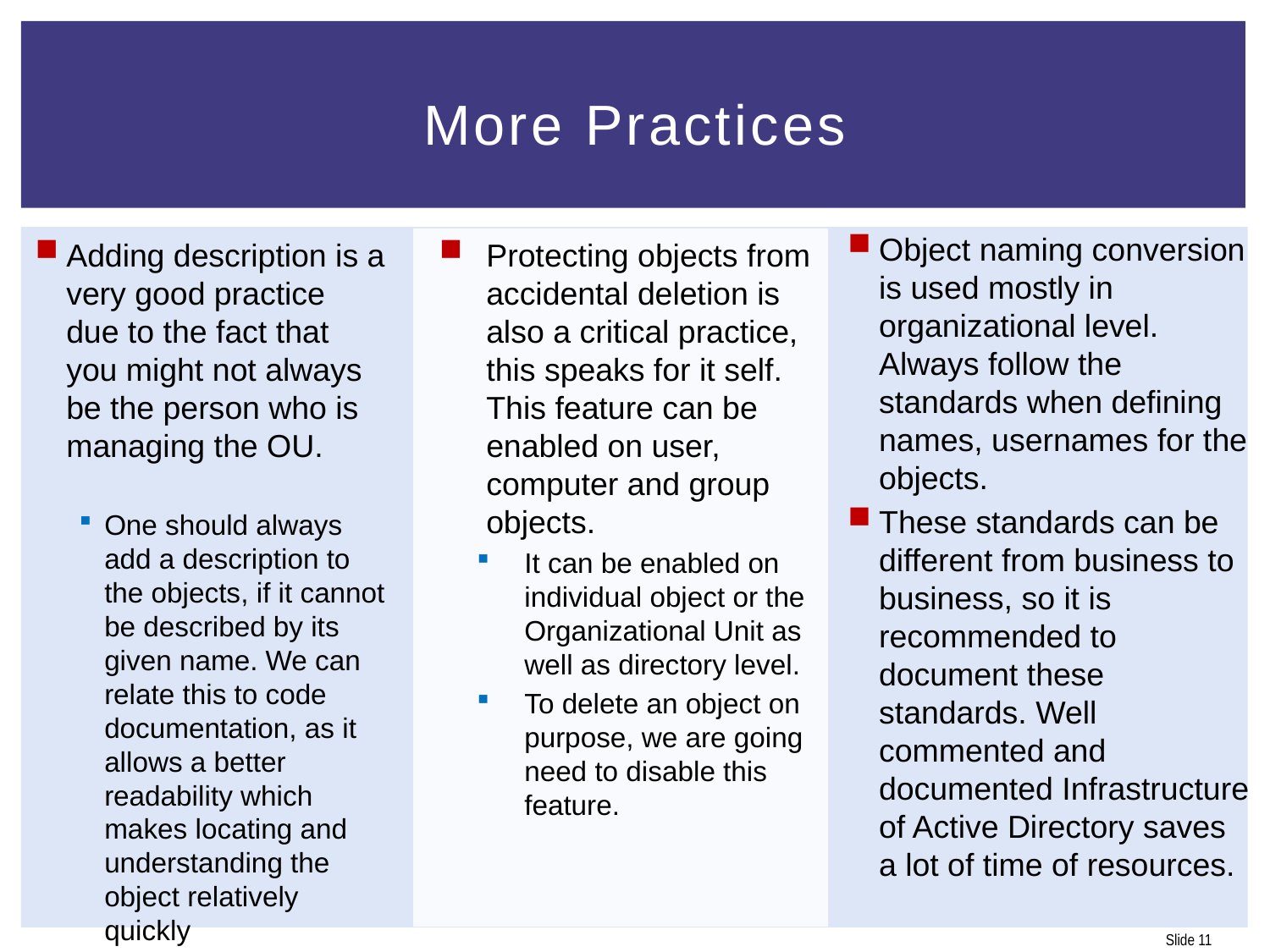

# More Practices
Object naming conversion is used mostly in organizational level. Always follow the standards when defining names, usernames for the objects.
These standards can be different from business to business, so it is recommended to document these standards. Well commented and documented Infrastructure of Active Directory saves a lot of time of resources.

Adding description is a very good practice due to the fact that you might not always be the person who is managing the OU.
One should always add a description to the objects, if it cannot be described by its given name. We can relate this to code documentation, as it allows a better readability which makes locating and understanding the object relatively quickly

Protecting objects from accidental deletion is also a critical practice, this speaks for it self. This feature can be enabled on user, computer and group objects.
It can be enabled on individual object or the Organizational Unit as well as directory level.
To delete an object on purpose, we are going need to disable this feature.